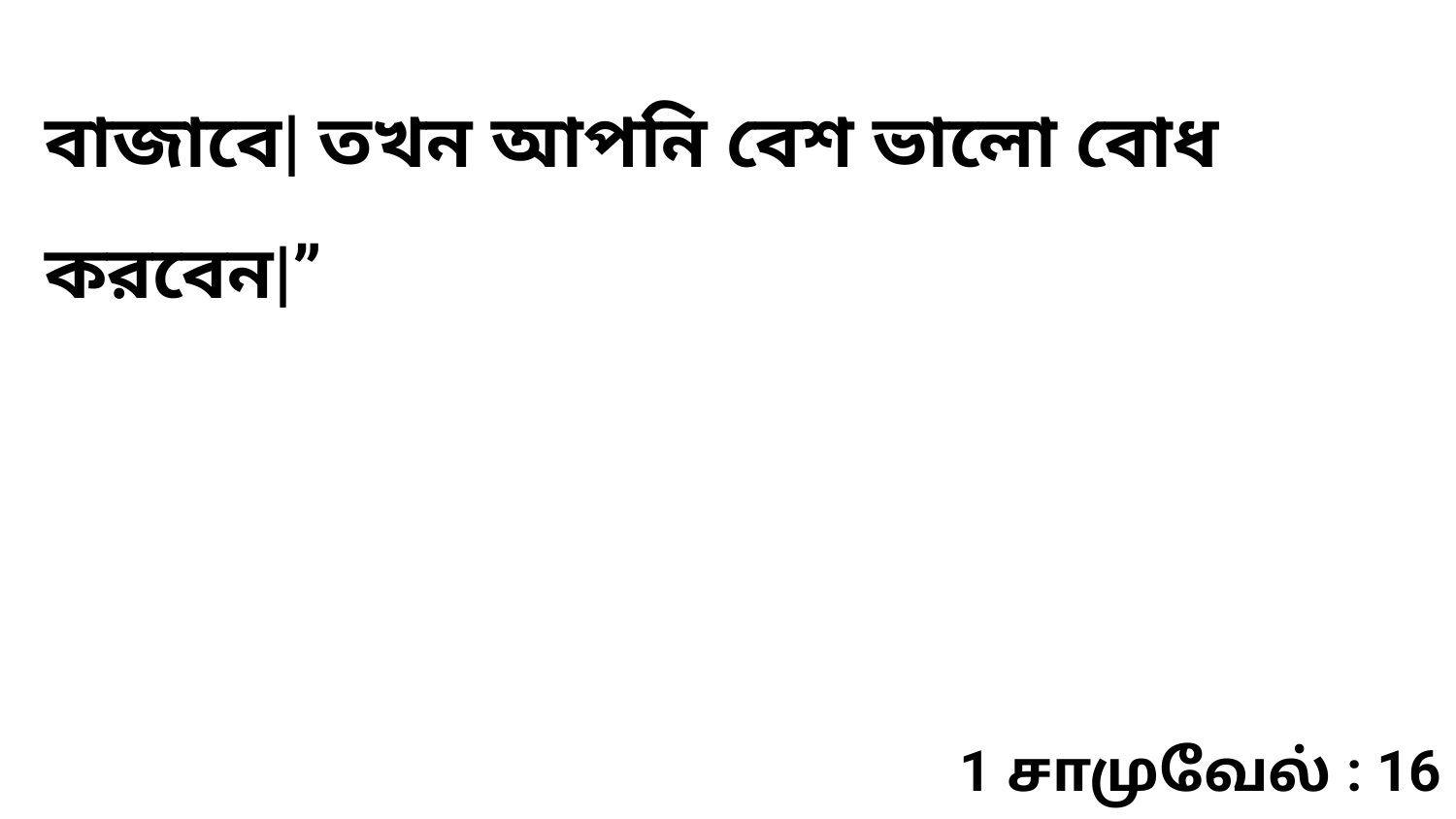

বাজাবে| তখন আপনি বেশ ভালো বোধ করবেন|”
1 சாமுவேல் : 16